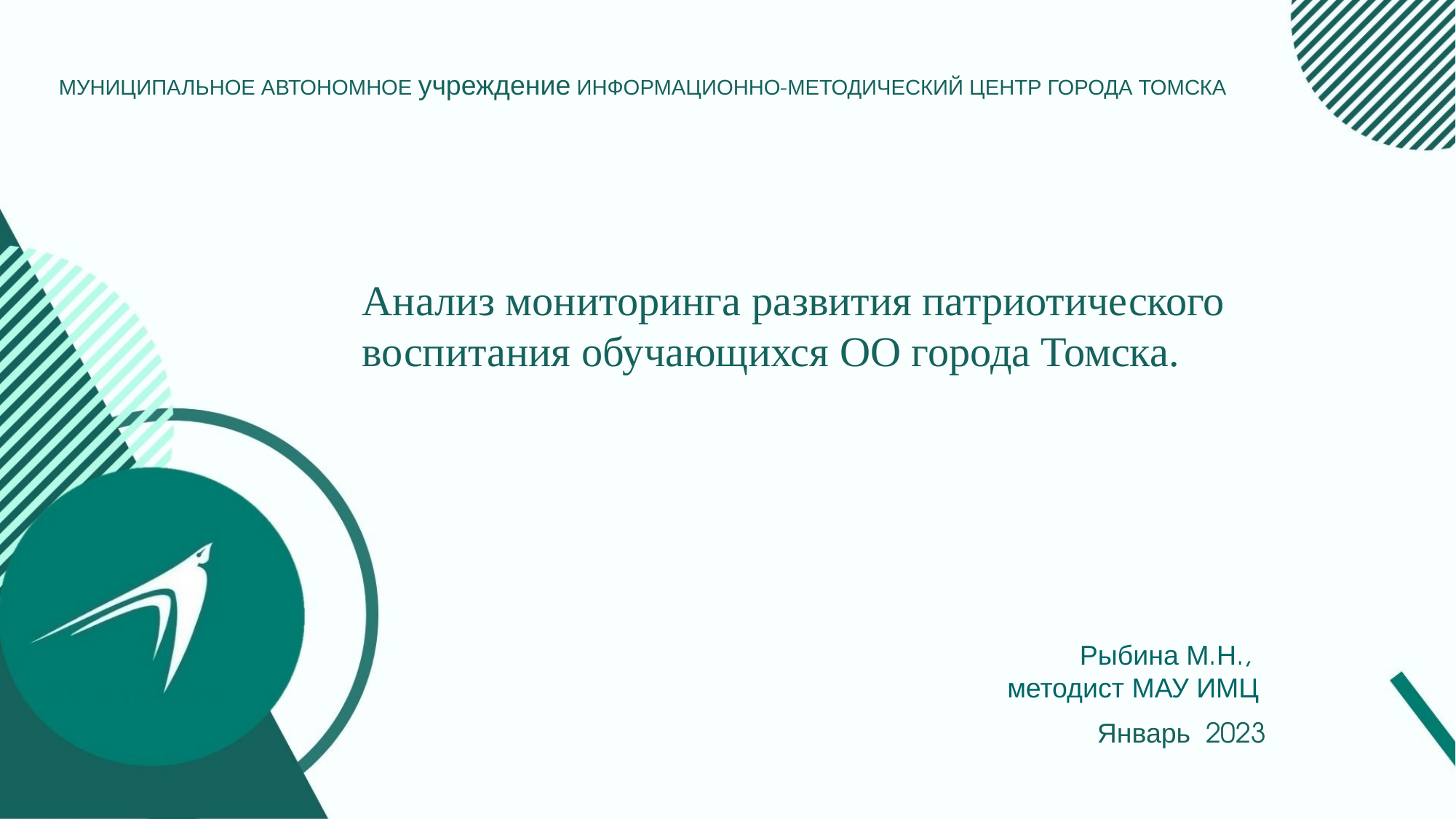

МУНИЦИПАЛЬНОЕ АВТОНОМНОЕ учреждение ИНФОРМАЦИОННО-МЕТОДИЧЕСКИЙ ЦЕНТР ГОРОДА ТОМСКА
Анализ мониторинга развития патриотического воспитания обучающихся ОО города Томска.
Рыбина М.Н.,
методист МАУ ИМЦ
Январь  2023